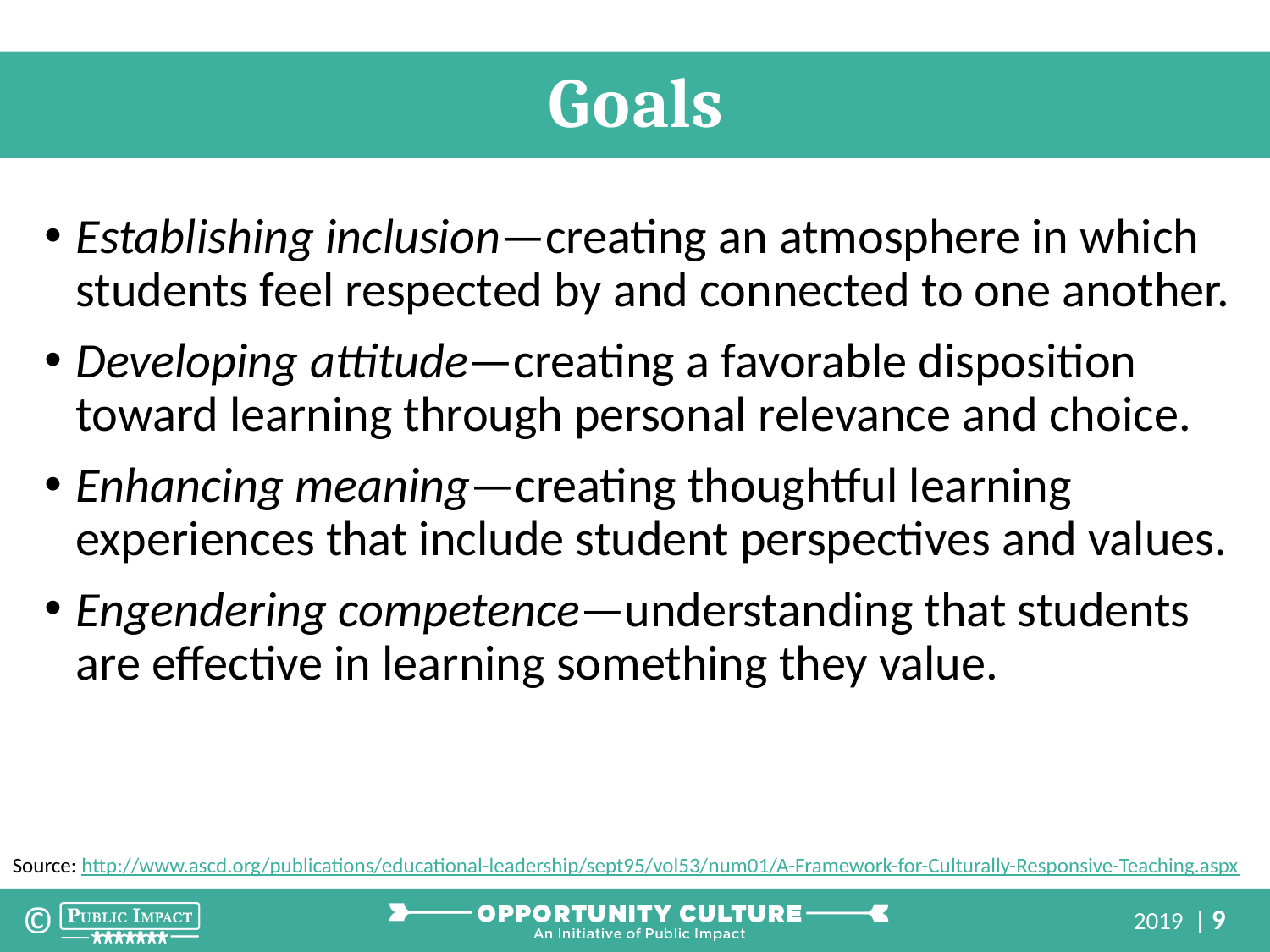

Goals
Establishing inclusion—creating an atmosphere in which students feel respected by and connected to one another.
Developing attitude—creating a favorable disposition toward learning through personal relevance and choice.
Enhancing meaning—creating thoughtful learning experiences that include student perspectives and values.
Engendering competence—understanding that students are effective in learning something they value.
Source: http://www.ascd.org/publications/educational-leadership/sept95/vol53/num01/A-Framework-for-Culturally-Responsive-Teaching.aspx